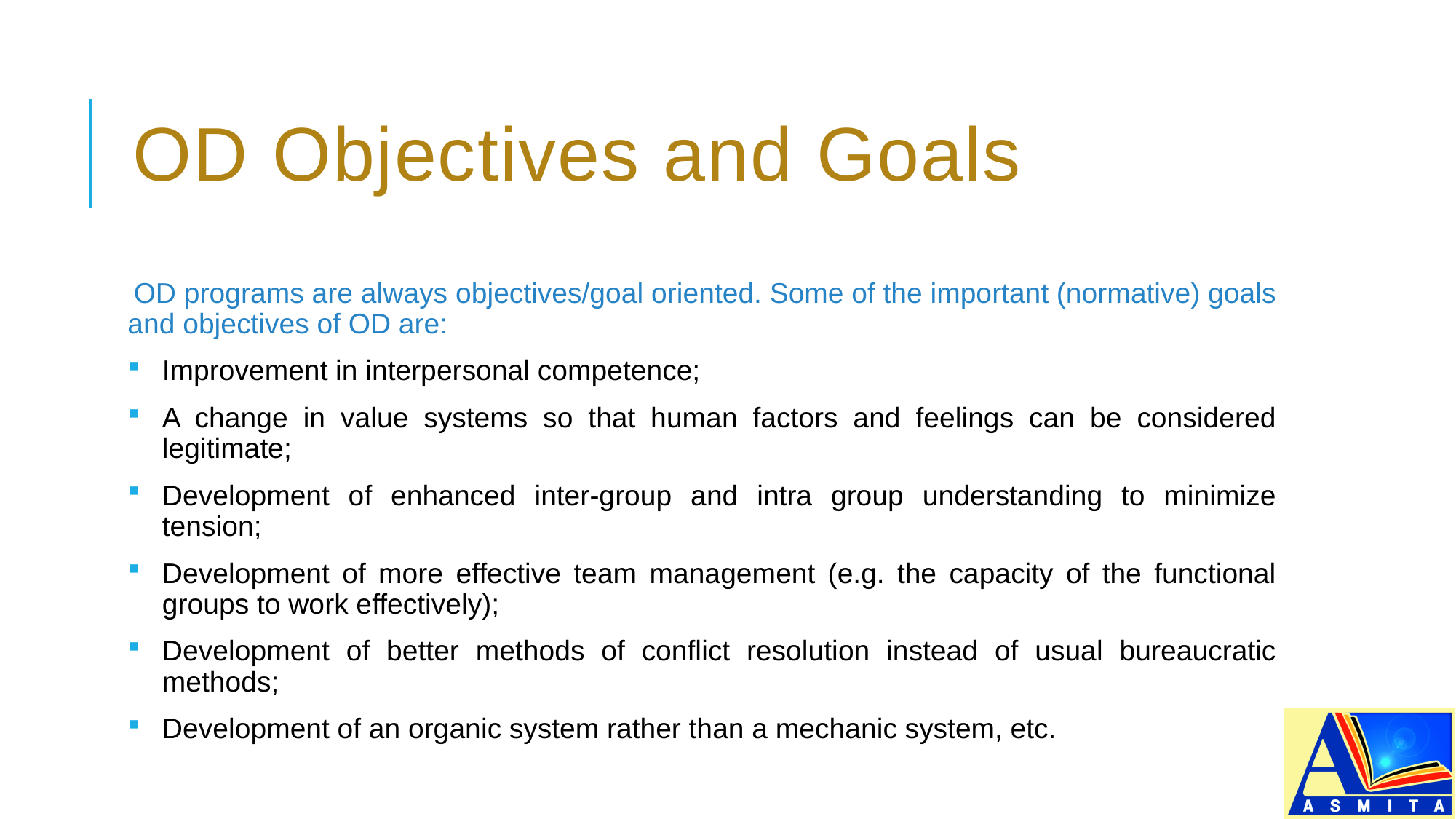

# OD Objectives and Goals
OD programs are always objectives/goal oriented. Some of the important (normative) goals and objectives of OD are:
Improvement in interpersonal competence;
A change in value systems so that human factors and feelings can be considered legitimate;
Development of enhanced inter-group and intra group understanding to minimize tension;
Development of more effective team management (e.g. the capacity of the functional groups to work effectively);
Development of better methods of conflict resolution instead of usual bureaucratic methods;
Development of an organic system rather than a mechanic system, etc.